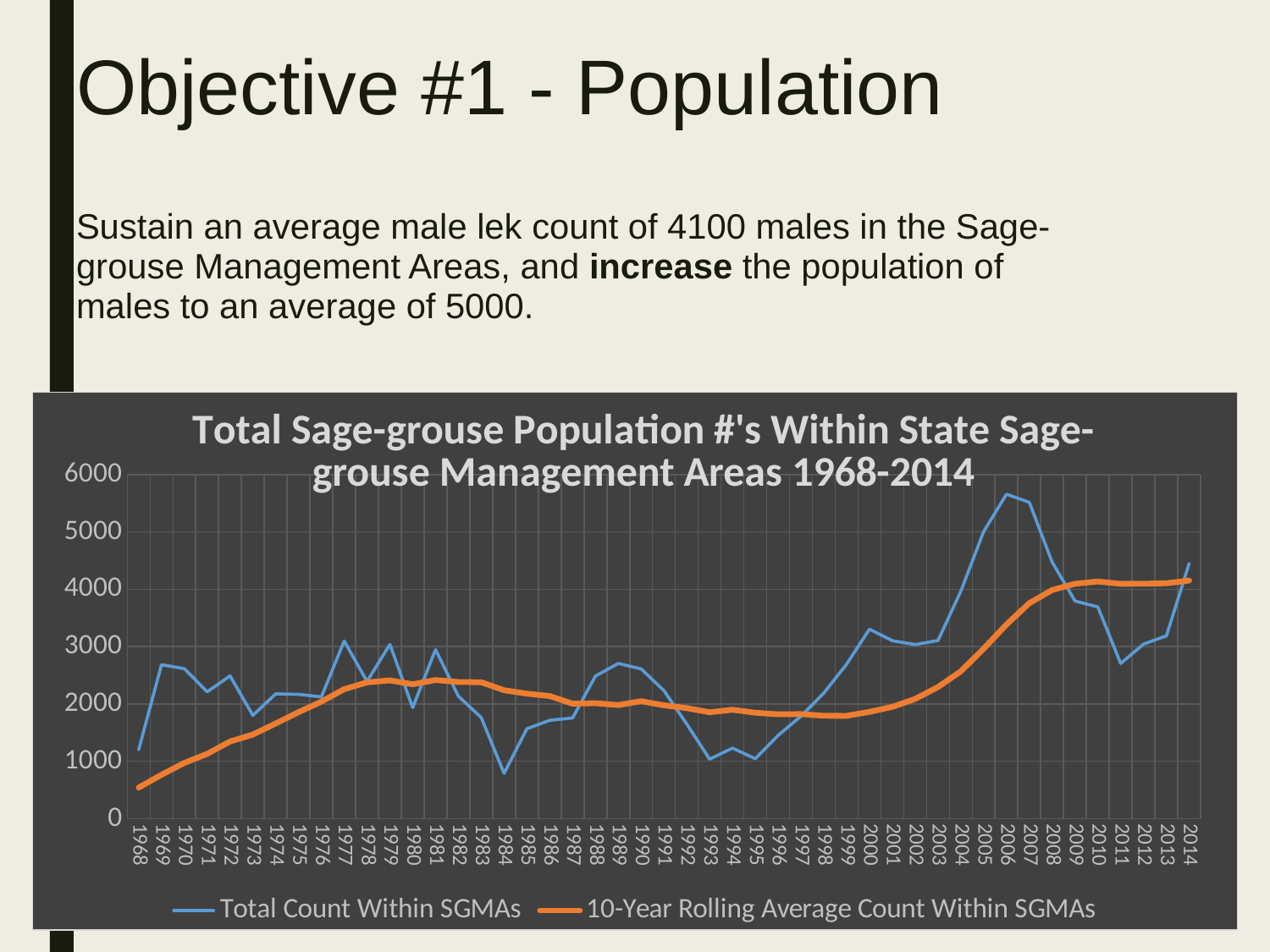

# Objective #1 - Population
Sustain an average male lek count of 4100 males in the Sage-grouse Management Areas, and increase the population of males to an average of 5000.

### Chart: Total Sage-grouse Population #'s Within State Sage-grouse Management Areas 1968-2014

| Category |  |  |
|---|---|---|
| 1968 | 1200.0 | 540.7 |
| 1969 | 2683.0 | 763.9 |
| 1970 | 2615.0 | 970.4 |
| 1971 | 2211.0 | 1129.2 |
| 1972 | 2489.0 | 1343.8 |
| 1973 | 1800.0 | 1465.2 |
| 1974 | 2176.0 | 1658.3 |
| 1975 | 2167.0 | 1855.6 |
| 1976 | 2123.0 | 2039.1 |
| 1977 | 3098.0 | 2256.2 |
| 1978 | 2391.0 | 2375.3 |
| 1979 | 3038.0 | 2410.8 |
| 1980 | 1935.0 | 2342.8 |
| 1981 | 2947.0 | 2416.4 |
| 1982 | 2135.0 | 2381.0 |
| 1983 | 1762.0 | 2377.2 |
| 1984 | 789.0 | 2238.5 |
| 1985 | 1566.0 | 2178.4 |
| 1986 | 1715.0 | 2137.6 |
| 1987 | 1755.0 | 2003.3 |
| 1988 | 2485.0 | 2012.7 |
| 1989 | 2705.0 | 1979.4 |
| 1990 | 2611.0 | 2047.0 |
| 1991 | 2231.0 | 1975.4 |
| 1992 | 1649.0 | 1926.8 |
| 1993 | 1036.0 | 1854.2 |
| 1994 | 1229.0 | 1898.2 |
| 1995 | 1045.0 | 1846.1 |
| 1996 | 1451.0 | 1819.7 |
| 1997 | 1786.0 | 1822.8 |
| 1998 | 2189.0 | 1793.2 |
| 1999 | 2693.0 | 1792.0 |
| 2000 | 3303.0 | 1861.2 |
| 2001 | 3103.0 | 1948.4 |
| 2002 | 3035.0 | 2087.0 |
| 2003 | 3106.0 | 2294.0 |
| 2004 | 3964.0 | 2567.5 |
| 2005 | 5007.0 | 2963.7 |
| 2006 | 5658.0 | 3384.4 |
| 2007 | 5514.0 | 3757.2 |
| 2008 | 4474.0 | 3985.7 |
| 2009 | 3795.0 | 4095.9 |
| 2010 | 3691.0 | 4134.7 |
| 2011 | 2705.0 | 4094.9 |
| 2012 | 3042.0 | 4095.6 |
| 2013 | 3188.0 | 4104.0 |
| 2014 | 4449.0 | 4152.0 |